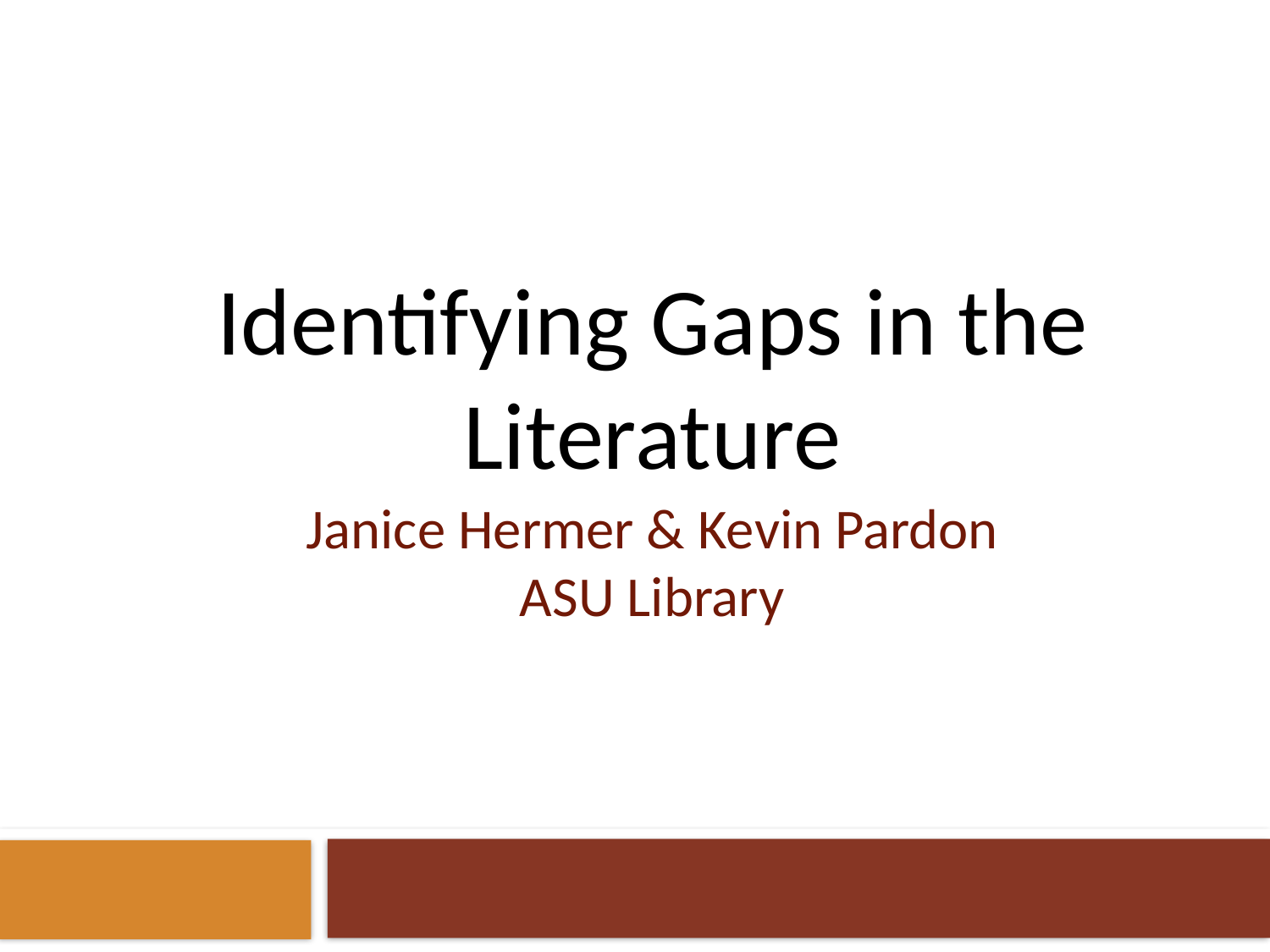

Identifying Gaps in the Literature
Janice Hermer & Kevin Pardon
ASU Library